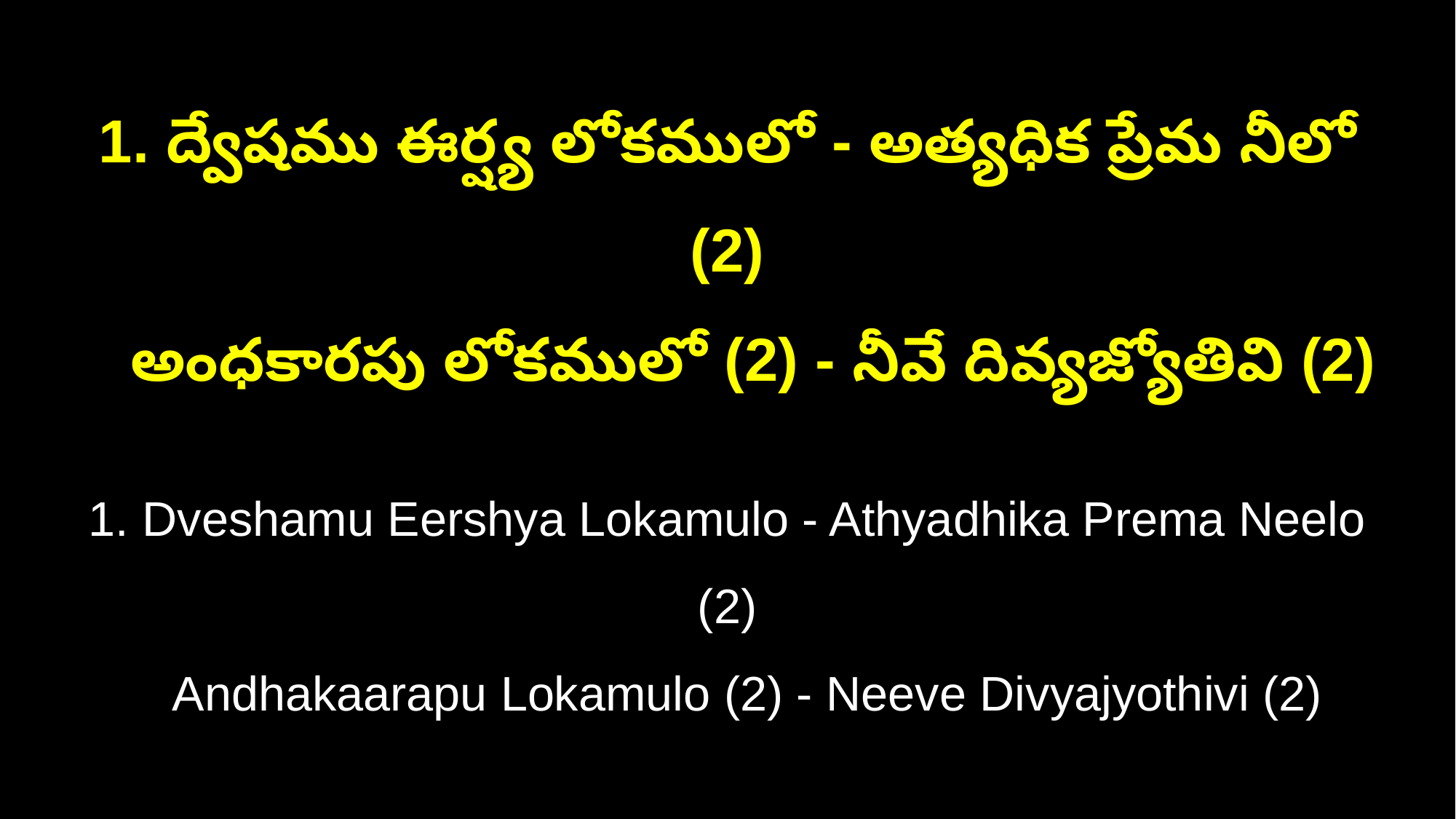

1. ద్వేషము ఈర్ష్య లోకములో - అత్యధిక ప్రేమ నీలో (2)
   అంధకారపు లోకములో (2) - నీవే దివ్యజ్యోతివి (2)
1. Dveshamu Eershya Lokamulo - Athyadhika Prema Neelo (2)
   Andhakaarapu Lokamulo (2) - Neeve Divyajyothivi (2)